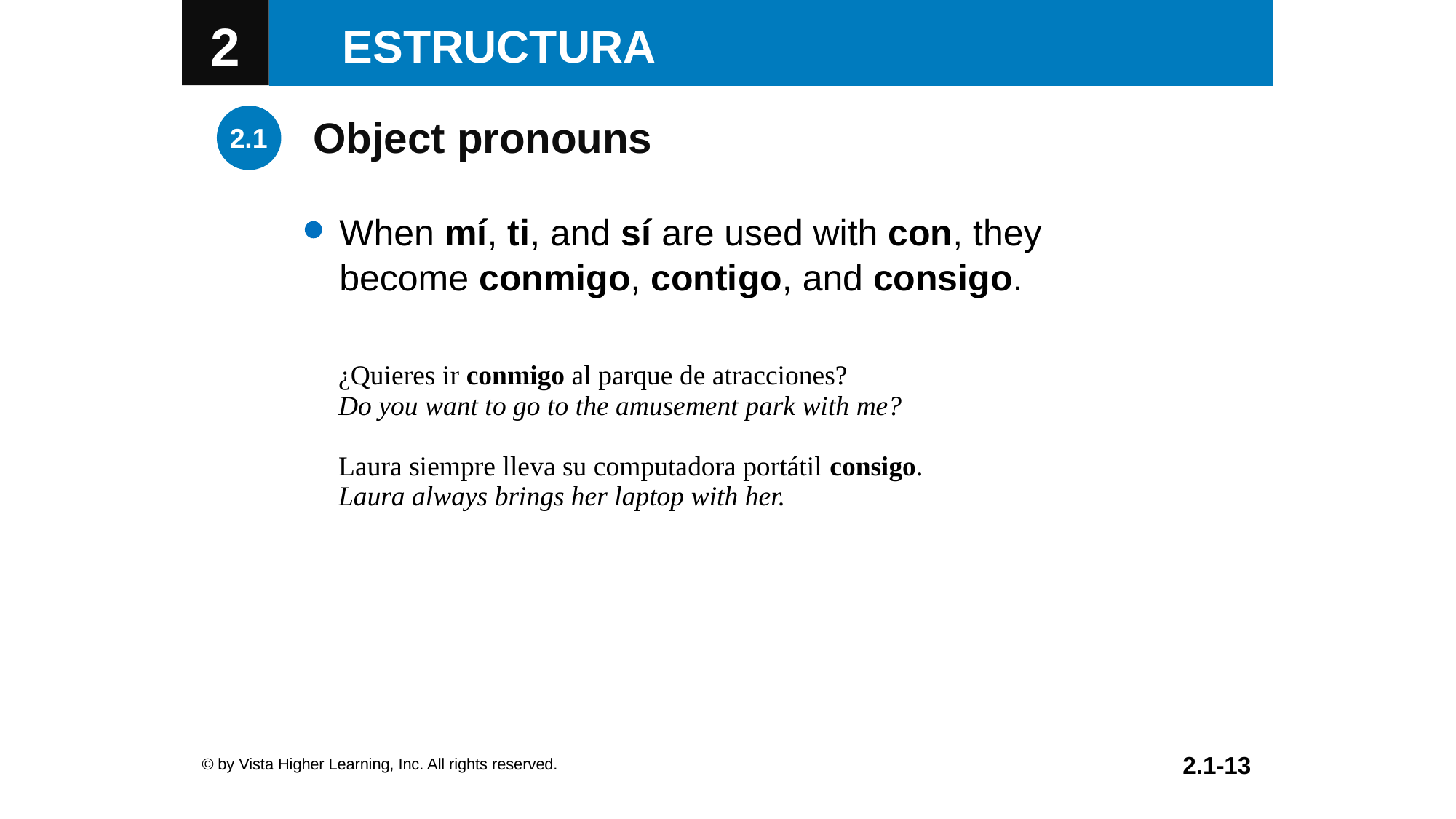

Object pronouns
When mí, ti, and sí are used with con, they
become conmigo, contigo, and consigo.
| ¿Quieres ir conmigo al parque de atracciones? Do you want to go to the amusement park with me? Laura siempre lleva su computadora portátil consigo. Laura always brings her laptop with her. |
| --- |
© by Vista Higher Learning, Inc. All rights reserved.
2.1-13